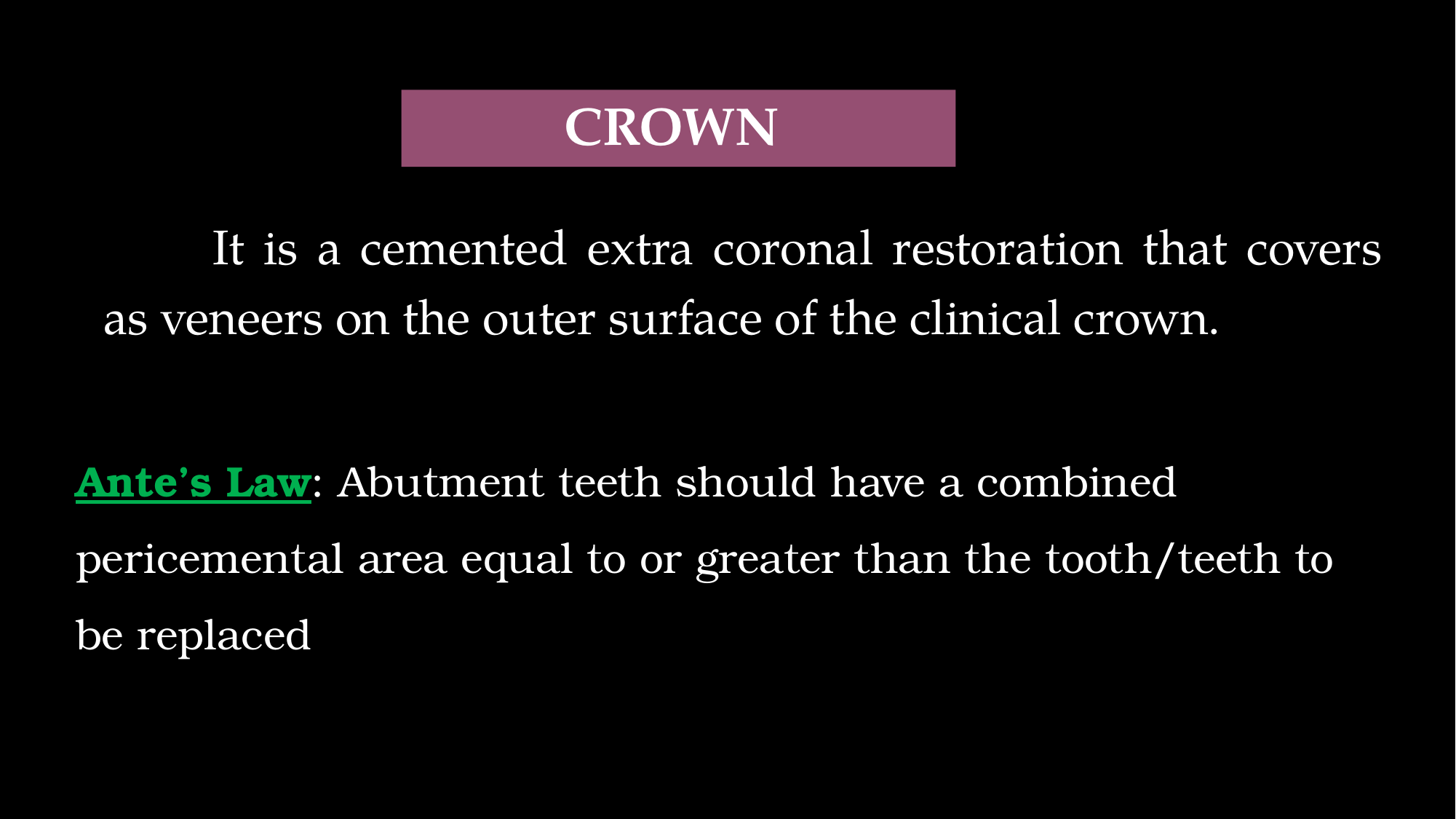

# CROWN
		It is a cemented extra coronal restoration that covers as veneers on the outer surface of the clinical crown.

Ante’s Law: Abutment teeth should have a combined pericemental area equal to or greater than the tooth/teeth to be replaced